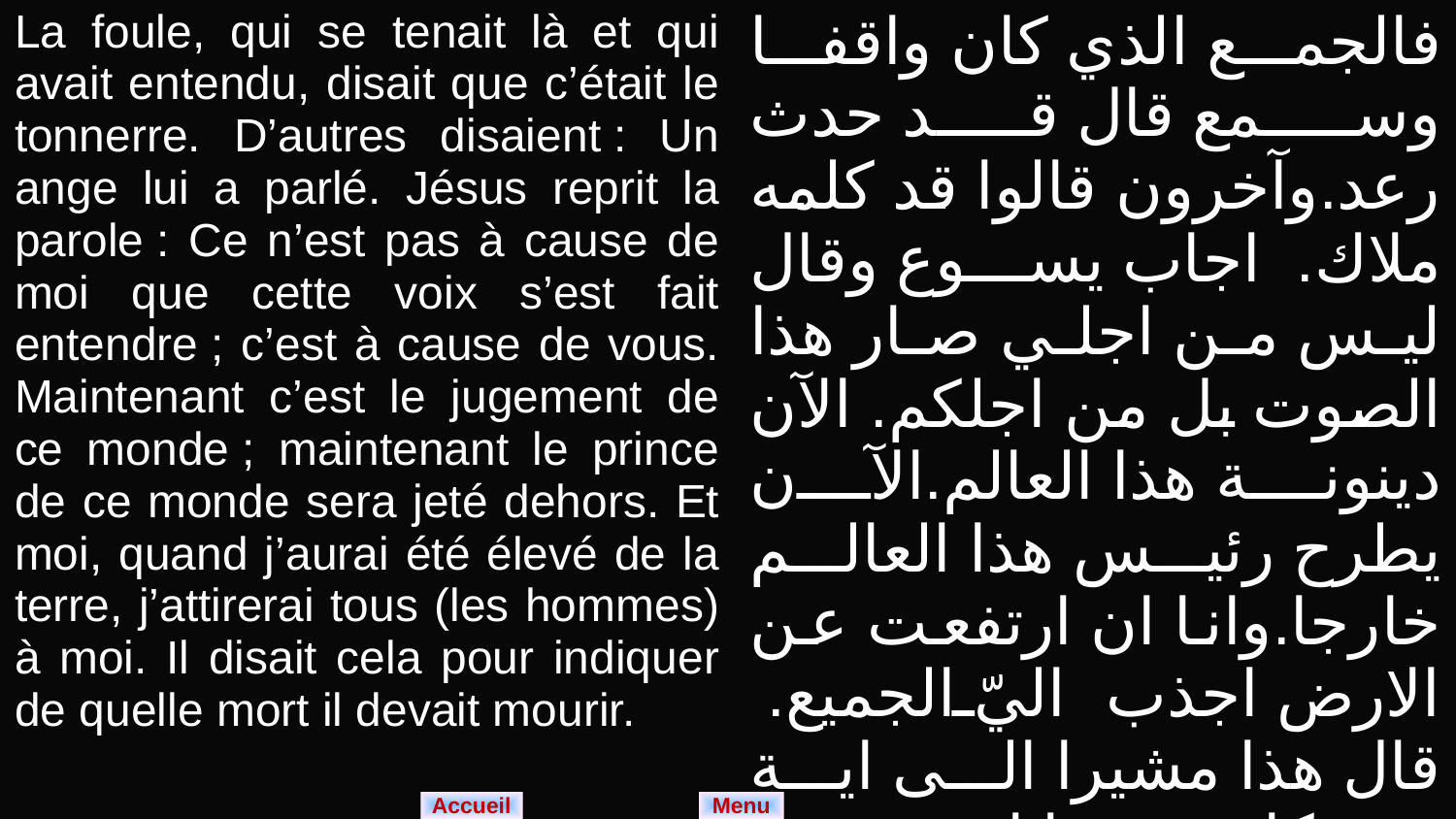

| La foule, qui se tenait là et qui avait entendu, disait que c’était le tonnerre. D’autres disaient : Un ange lui a parlé. Jésus reprit la parole : Ce n’est pas à cause de moi que cette voix s’est fait entendre ; c’est à cause de vous. Maintenant c’est le jugement de ce monde ; maintenant le prince de ce monde sera jeté dehors. Et moi, quand j’aurai été élevé de la terre, j’attirerai tous (les hommes) à moi. Il disait cela pour indiquer de quelle mort il devait mourir. | فالجمع الذي كان واقفا وسمع قال قد حدث رعد.وآخرون قالوا قد كلمه ملاك. اجاب يسوع وقال ليس من اجلي صار هذا الصوت بل من اجلكم. الآن دينونة هذا العالم.الآن يطرح رئيس هذا العالم خارجا.وانا ان ارتفعت عن الارض اجذب اليّ الجميع. قال هذا مشيرا الى اية ميتة كان مزمعا ان يموت. |
| --- | --- |
Menu